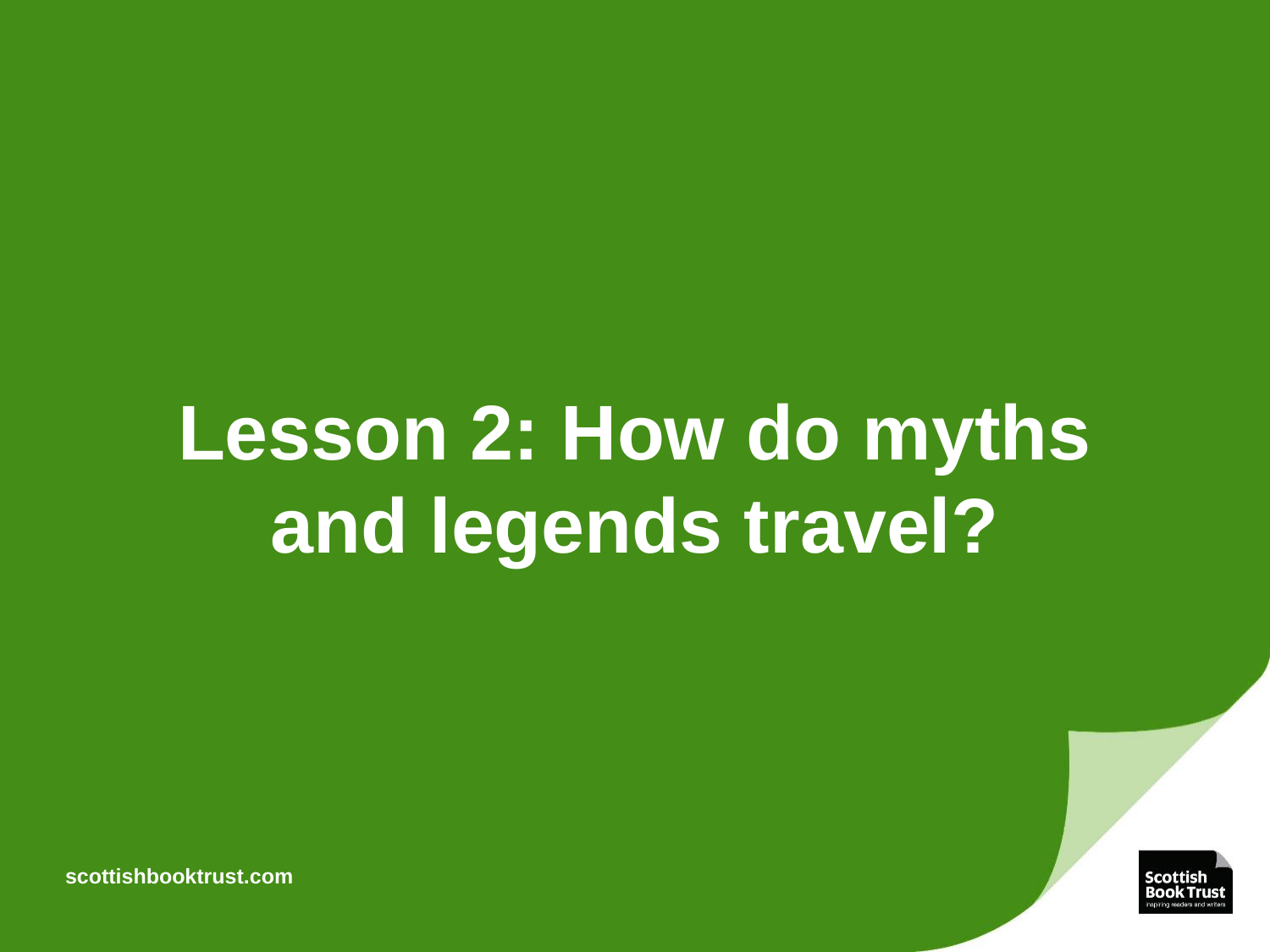

# Lesson 2: How do myths and legends travel?
scottishbooktrust.com